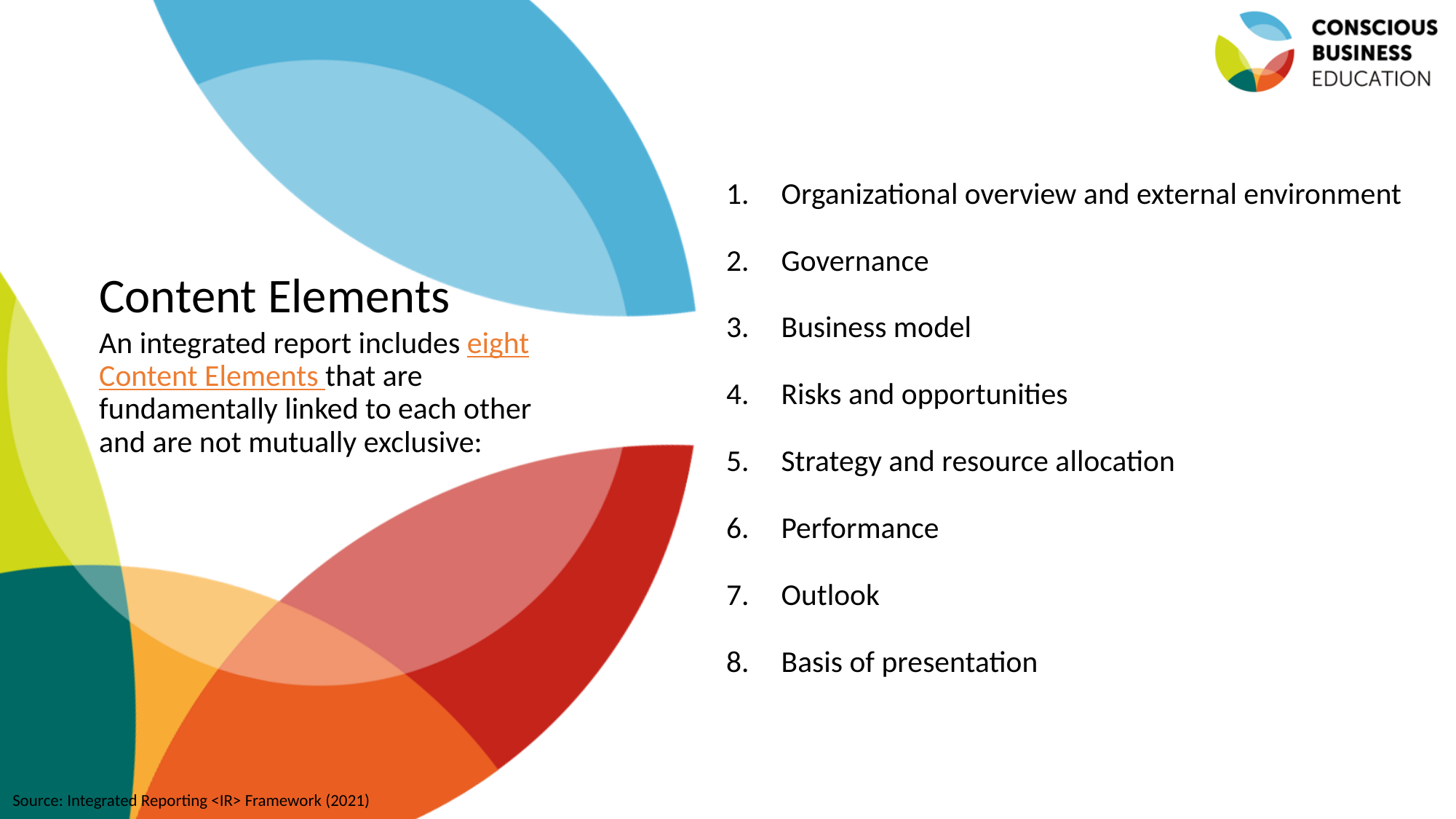

# Content Elements
Organizational overview and external environment
Governance
Business model
Risks and opportunities
Strategy and resource allocation
Performance
Outlook
Basis of presentation
An integrated report includes eight Content Elements that are fundamentally linked to each other and are not mutually exclusive:
Source: Integrated Reporting <IR> Framework (2021)